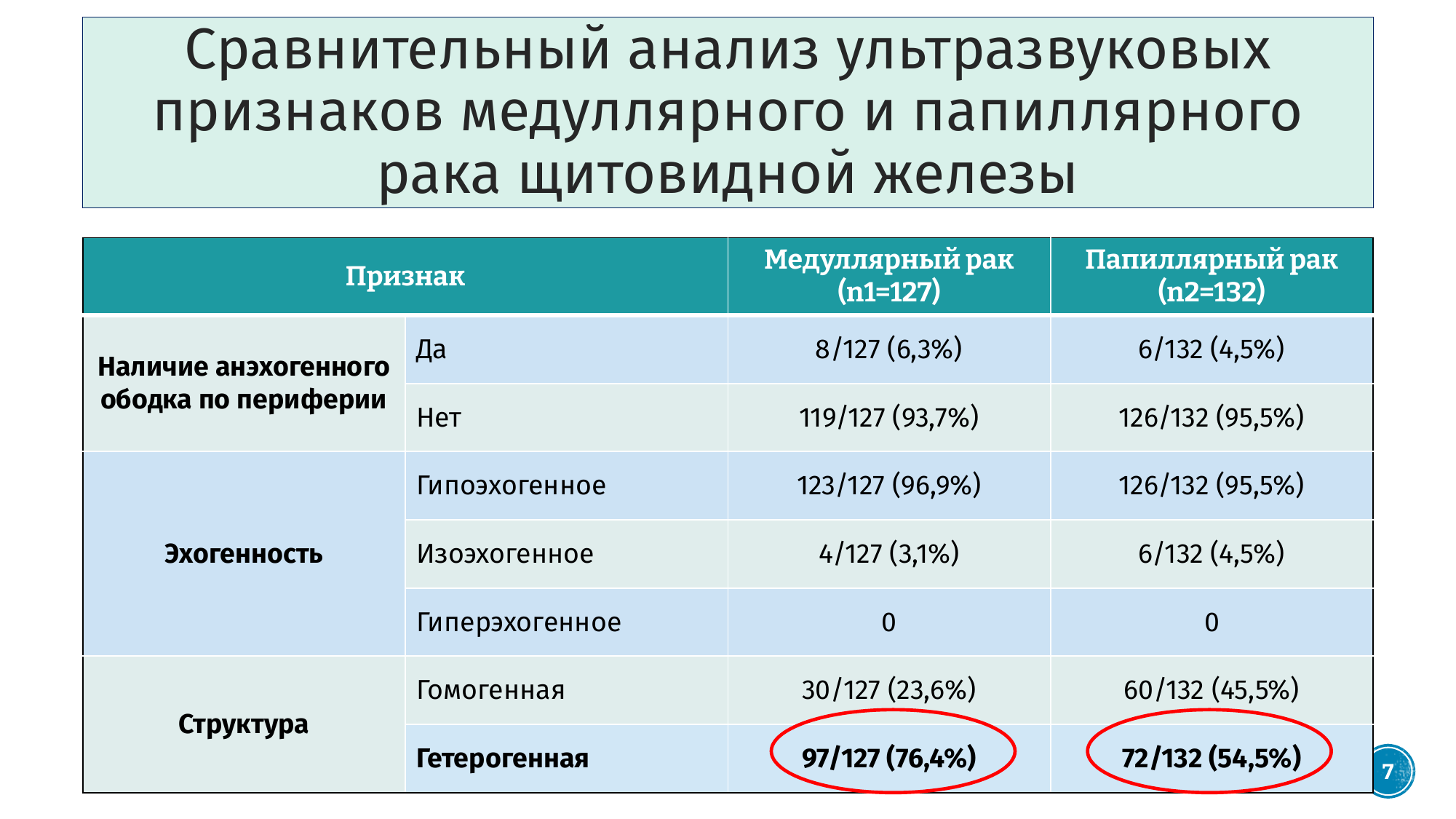

# Сравнительный анализ ультразвуковых признаков медуллярного и папиллярного рака щитовидной железы
| Признак |  | Медуллярный рак (n1=127) | Папиллярный рак (n2=132) |
| --- | --- | --- | --- |
| Наличие анэхогенного ободка по периферии | Да | 8/127 (6,3%) | 6/132 (4,5%) |
|  | Нет | 119/127 (93,7%) | 126/132 (95,5%) |
| Эхогенность | Гипоэхогенное | 123/127 (96,9%) | 126/132 (95,5%) |
|  | Изоэхогенное | 4/127 (3,1%) | 6/132 (4,5%) |
|  | Гиперэхогенное | 0 | 0 |
| Структура | Гомогенная | 30/127 (23,6%) | 60/132 (45,5%) |
|  | Гетерогенная | 97/127 (76,4%) | 72/132 (54,5%) |

7